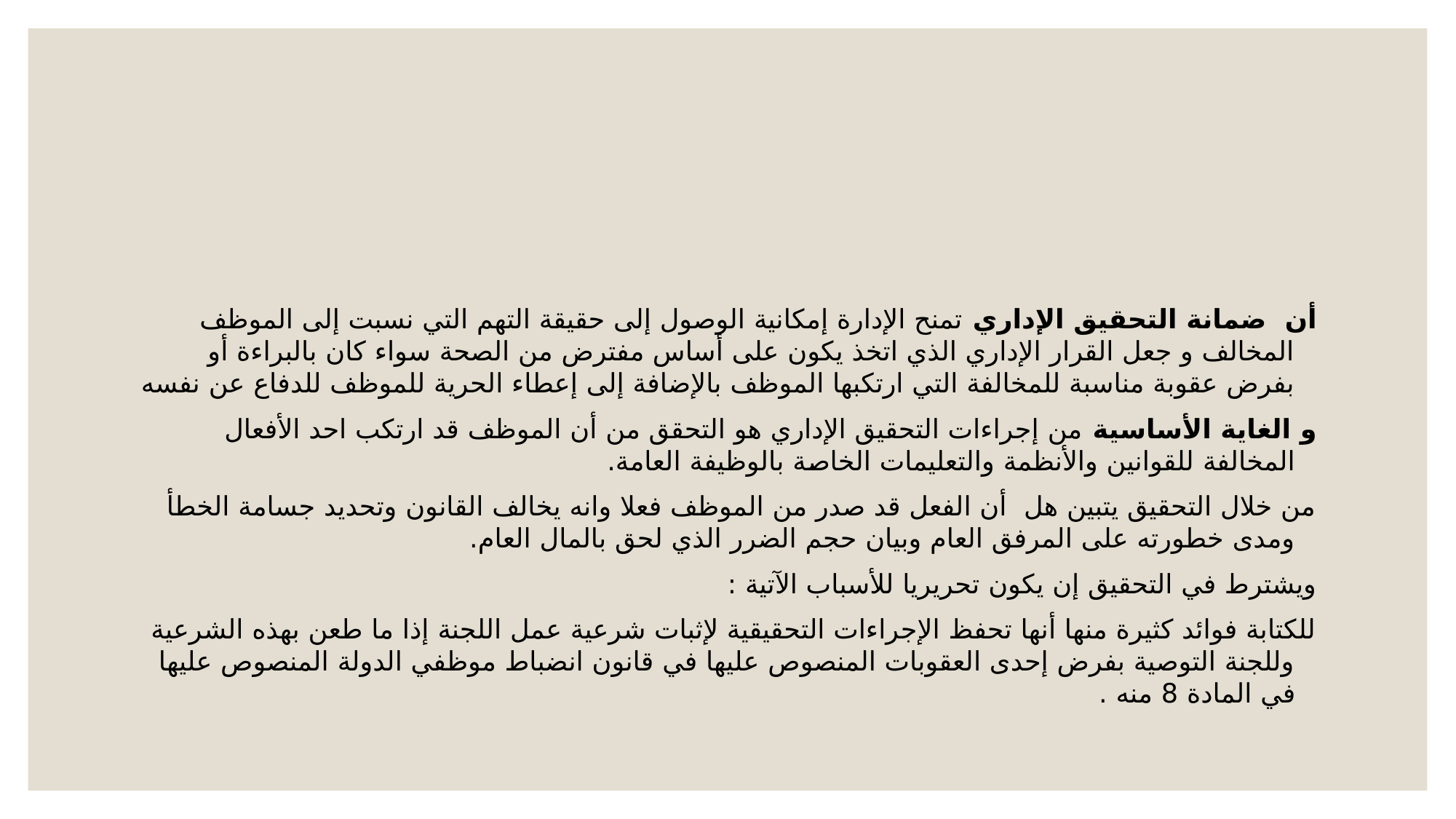

#

أن  ضمانة التحقيق الإداري تمنح الإدارة إمكانية الوصول إلى حقيقة التهم التي نسبت إلى الموظف المخالف و جعل القرار الإداري الذي اتخذ يكون على أساس مفترض من الصحة سواء كان بالبراءة أو بفرض عقوبة مناسبة للمخالفة التي ارتكبها الموظف بالإضافة إلى إعطاء الحرية للموظف للدفاع عن نفسه
و الغاية الأساسية من إجراءات التحقيق الإداري هو التحقق من أن الموظف قد ارتكب احد الأفعال المخالفة للقوانين والأنظمة والتعليمات الخاصة بالوظيفة العامة.
من خلال التحقيق يتبين هل  أن الفعل قد صدر من الموظف فعلا وانه يخالف القانون وتحديد جسامة الخطأ ومدى خطورته على المرفق العام وبيان حجم الضرر الذي لحق بالمال العام.
ويشترط في التحقيق إن يكون تحريريا للأسباب الآتية :
للكتابة فوائد كثيرة منها أنها تحفظ الإجراءات التحقيقية لإثبات شرعية عمل اللجنة إذا ما طعن بهذه الشرعية وللجنة التوصية بفرض إحدى العقوبات المنصوص عليها في قانون انضباط موظفي الدولة المنصوص عليها في المادة 8 منه .